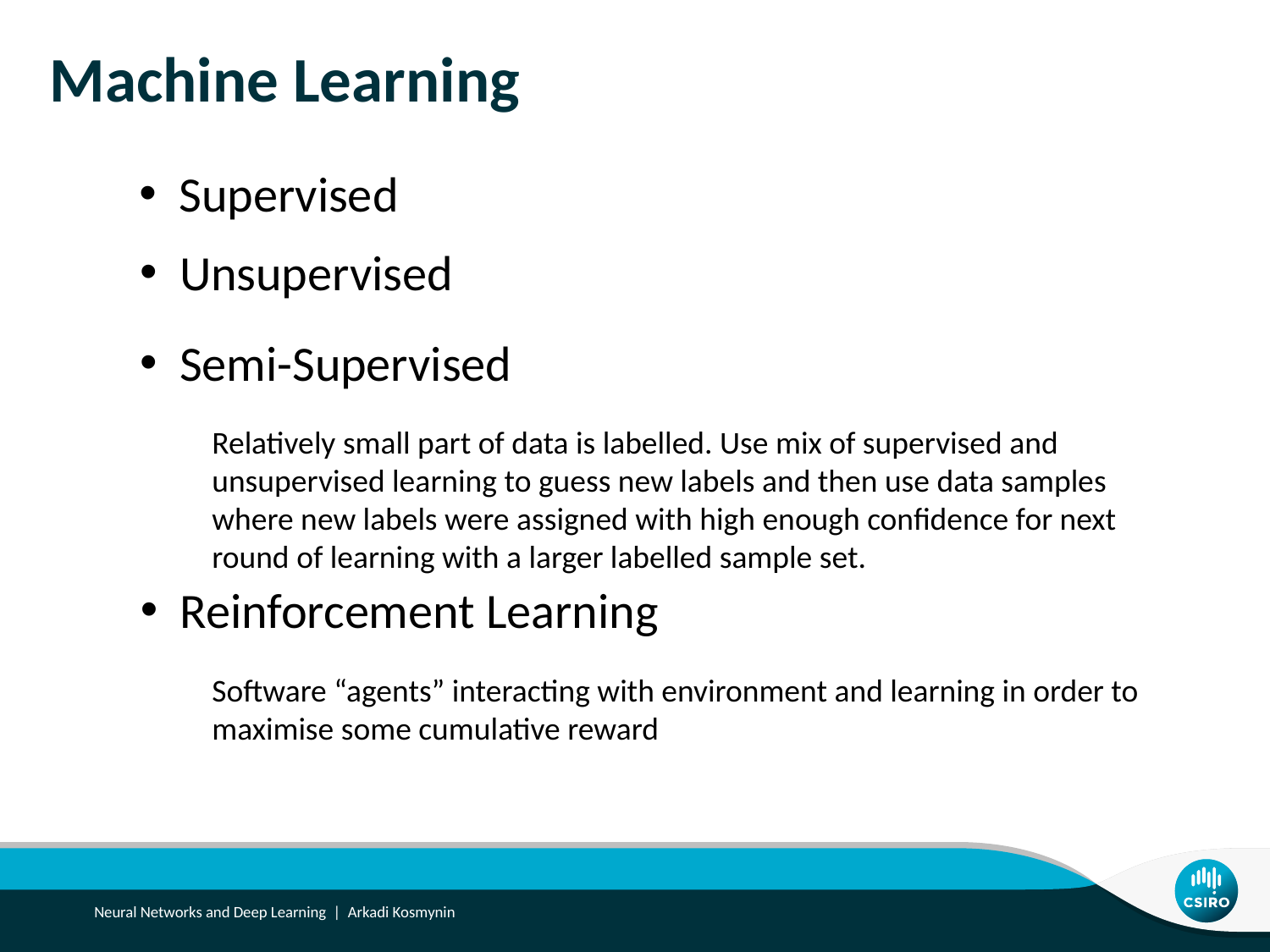

# Machine Learning
Supervised

Unsupervised
Semi-Supervised
Relatively small part of data is labelled. Use mix of supervised and unsupervised learning to guess new labels and then use data samples where new labels were assigned with high enough confidence for next round of learning with a larger labelled sample set.
Reinforcement Learning
Software “agents” interacting with environment and learning in order to maximise some cumulative reward
Neural Networks and Deep Learning  |  Arkadi Kosmynin